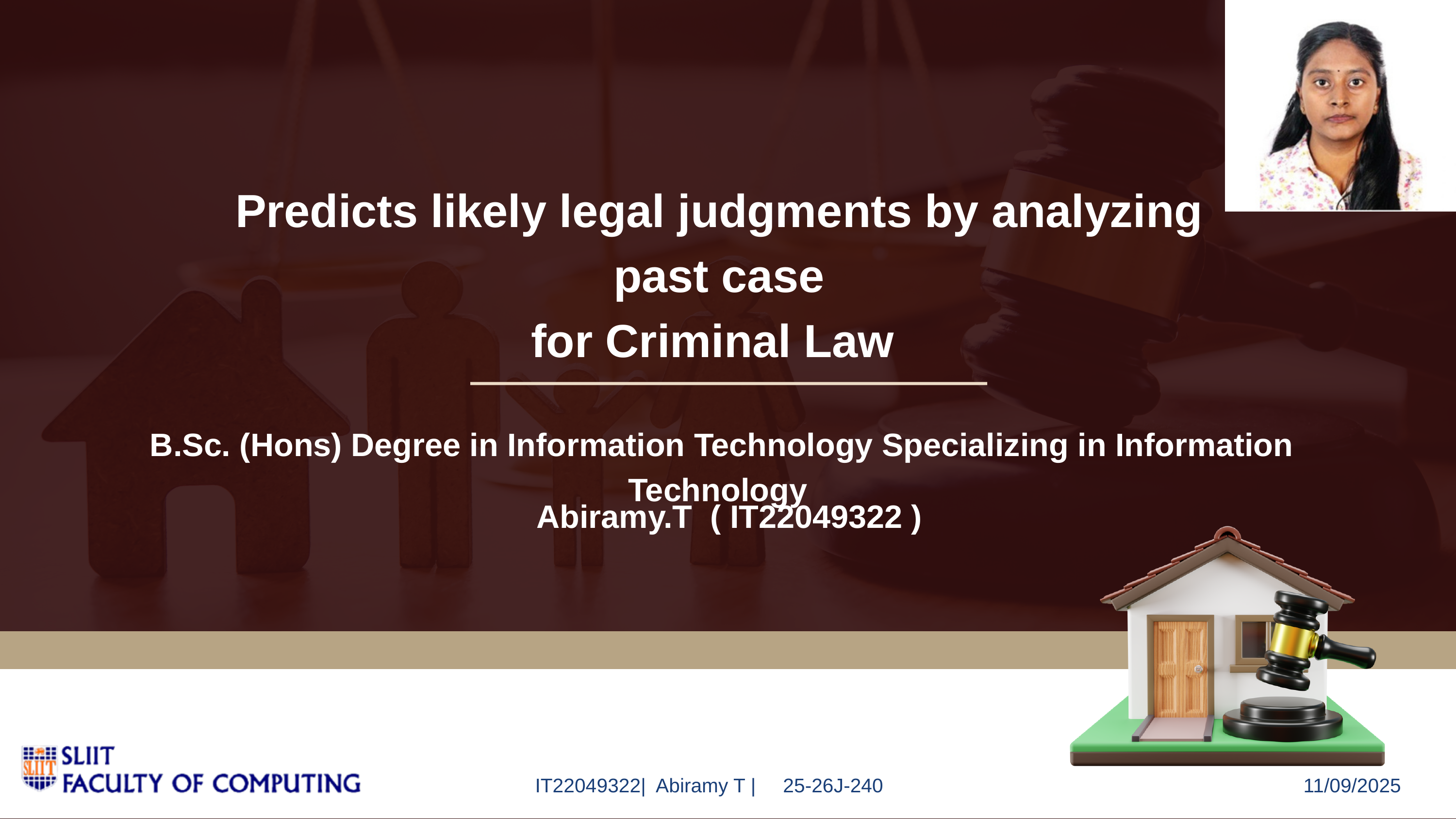

Predicts likely legal judgments by analyzing past case
for Criminal Law ​
​​
​​
​​
​​

B.Sc. (Hons) Degree in Information Technology Specializing in Information Technology
Abiramy.T  ( IT22049322 )

IT22049322|  Abiramy T |     25-26J-240
11/09/2025